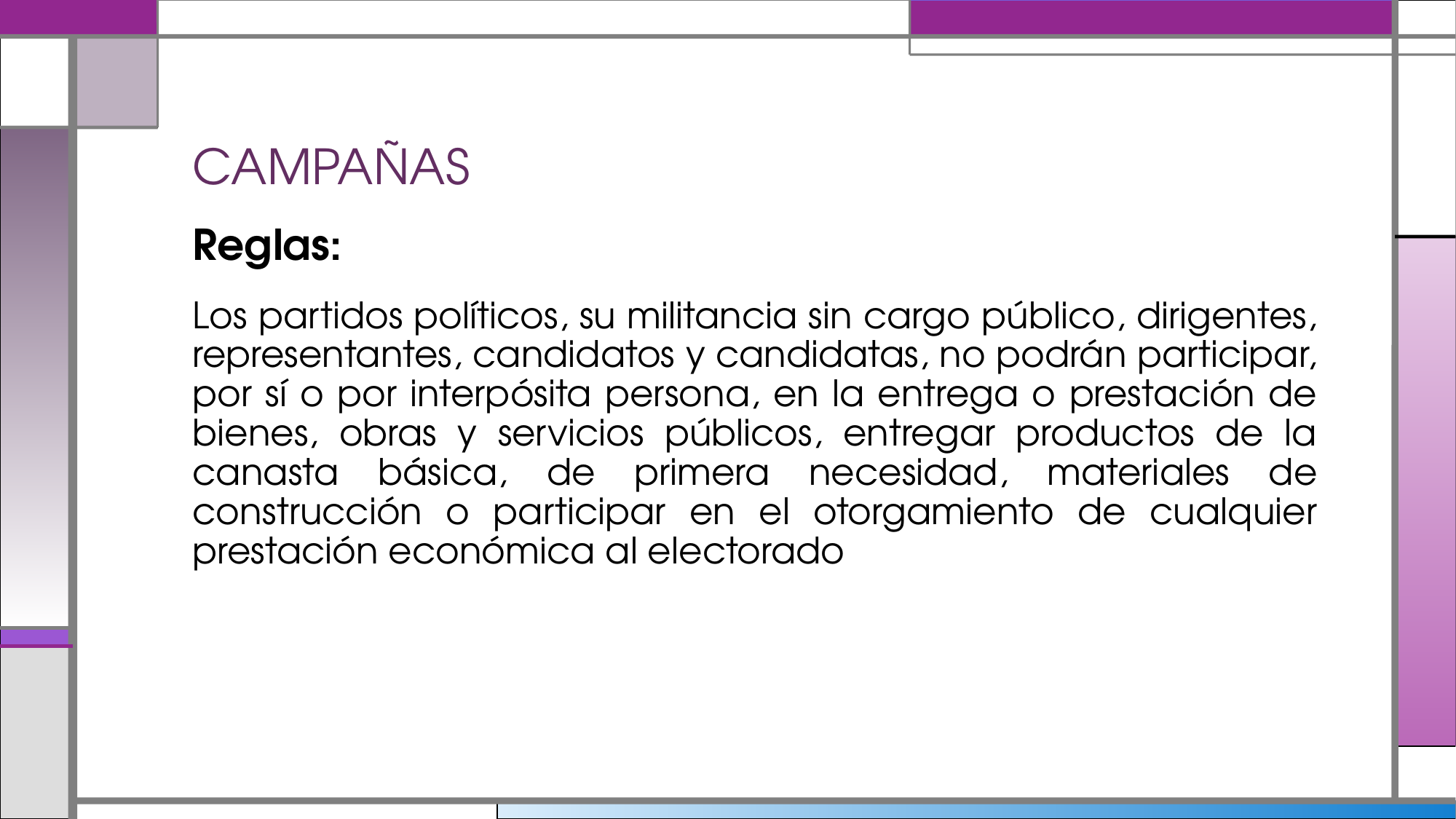

# CAMPAÑAS
Reglas:
Los partidos políticos, su militancia sin cargo público, dirigentes, representantes, candidatos y candidatas, no podrán participar, por sí o por interpósita persona, en la entrega o prestación de bienes, obras y servicios públicos, entregar productos de la canasta básica, de primera necesidad, materiales de construcción o participar en el otorgamiento de cualquier prestación económica al electorado